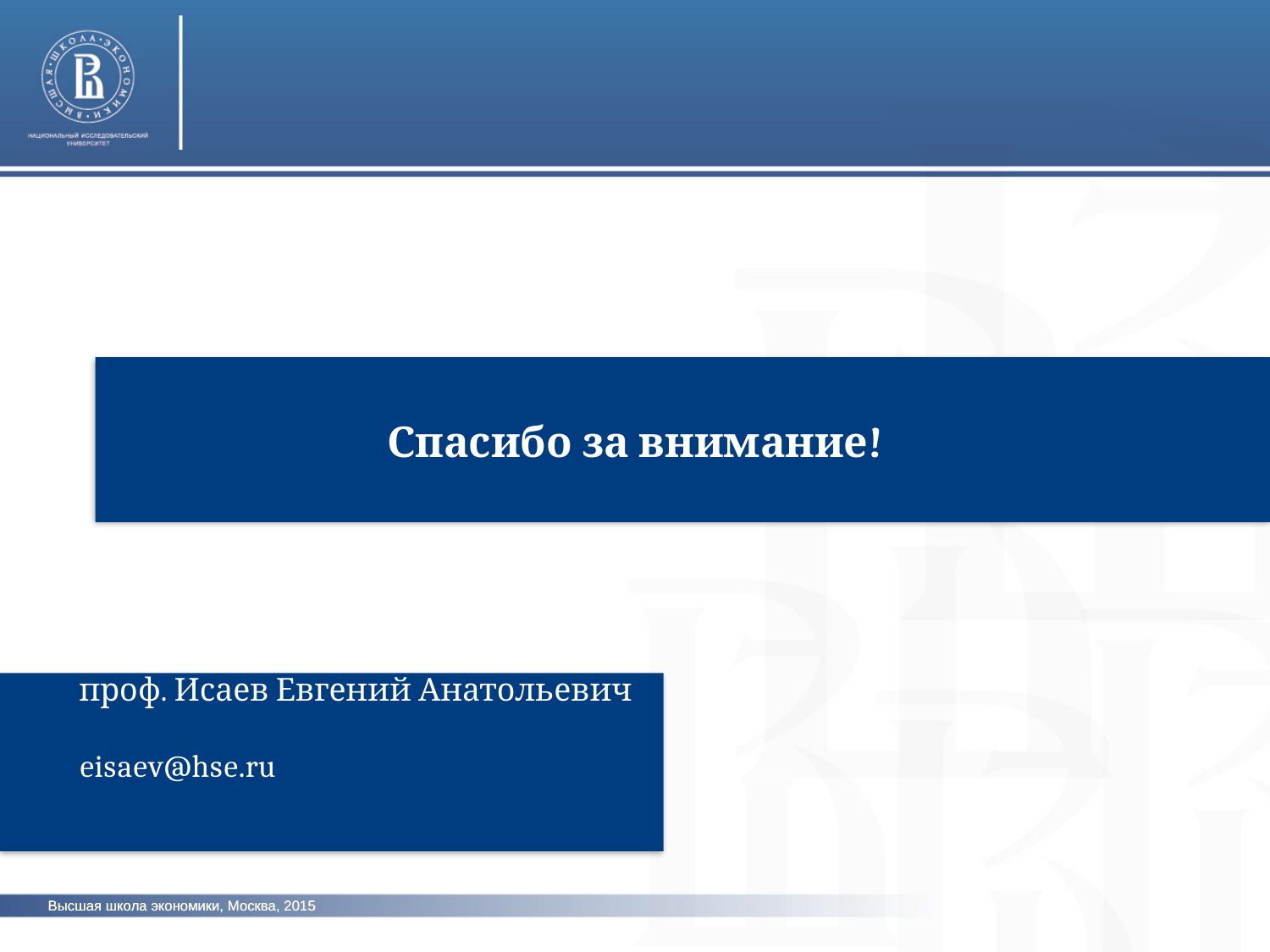

Спасибо за внимание!

проф. Исаев Евгений Анатольевич

eisaev@hse.ru